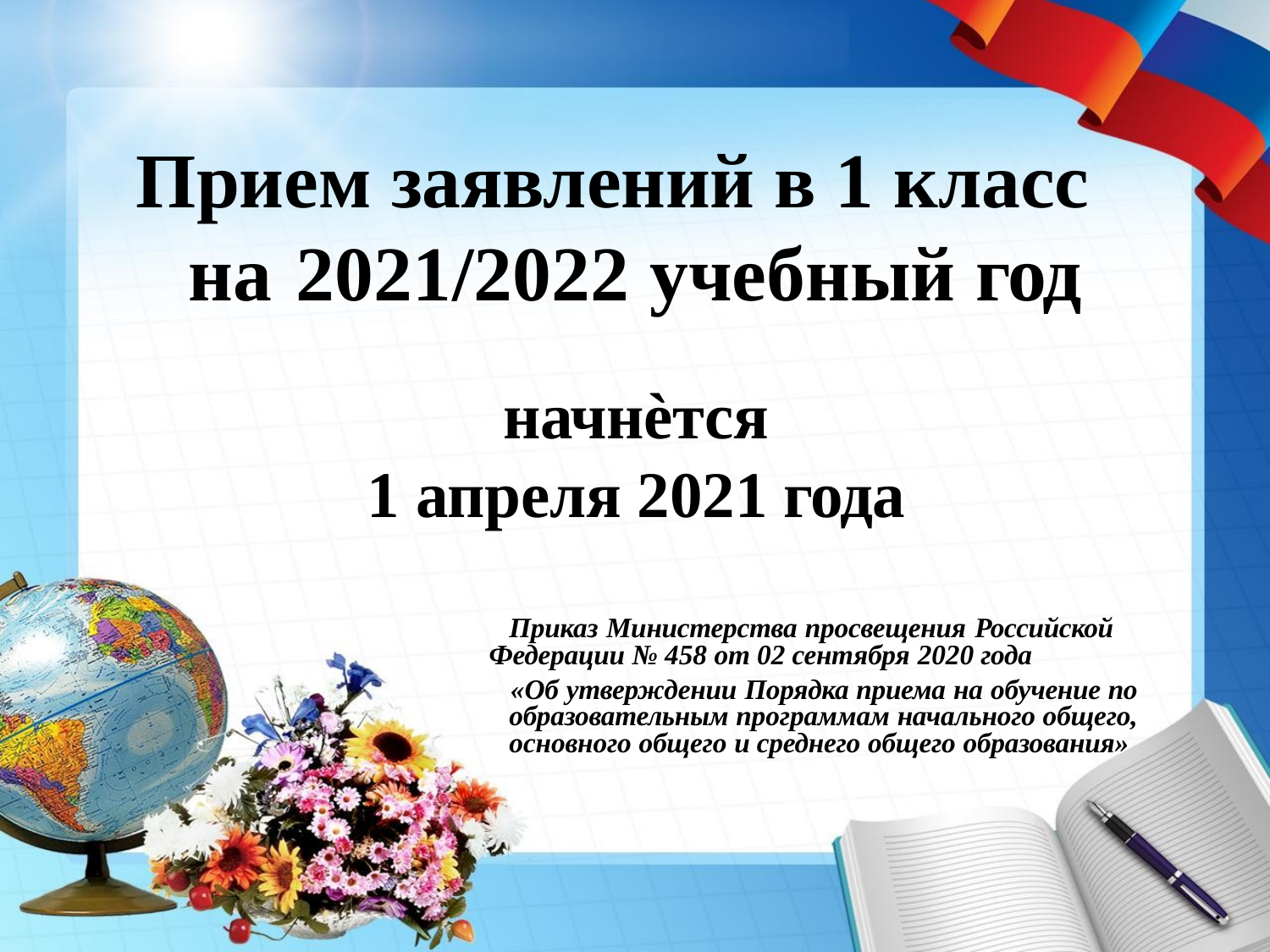

# Прием заявлений в 1 класс  на	2021/2022 учебный год
начнѐтся
1 апреля 2021 года
Приказ Министерства просвещения Российской  Федерации № 458 от 02 сентября 2020 года
«Об утверждении Порядка приема на обучение по  образовательным программам начального общего,  основного общего и среднего общего образования»